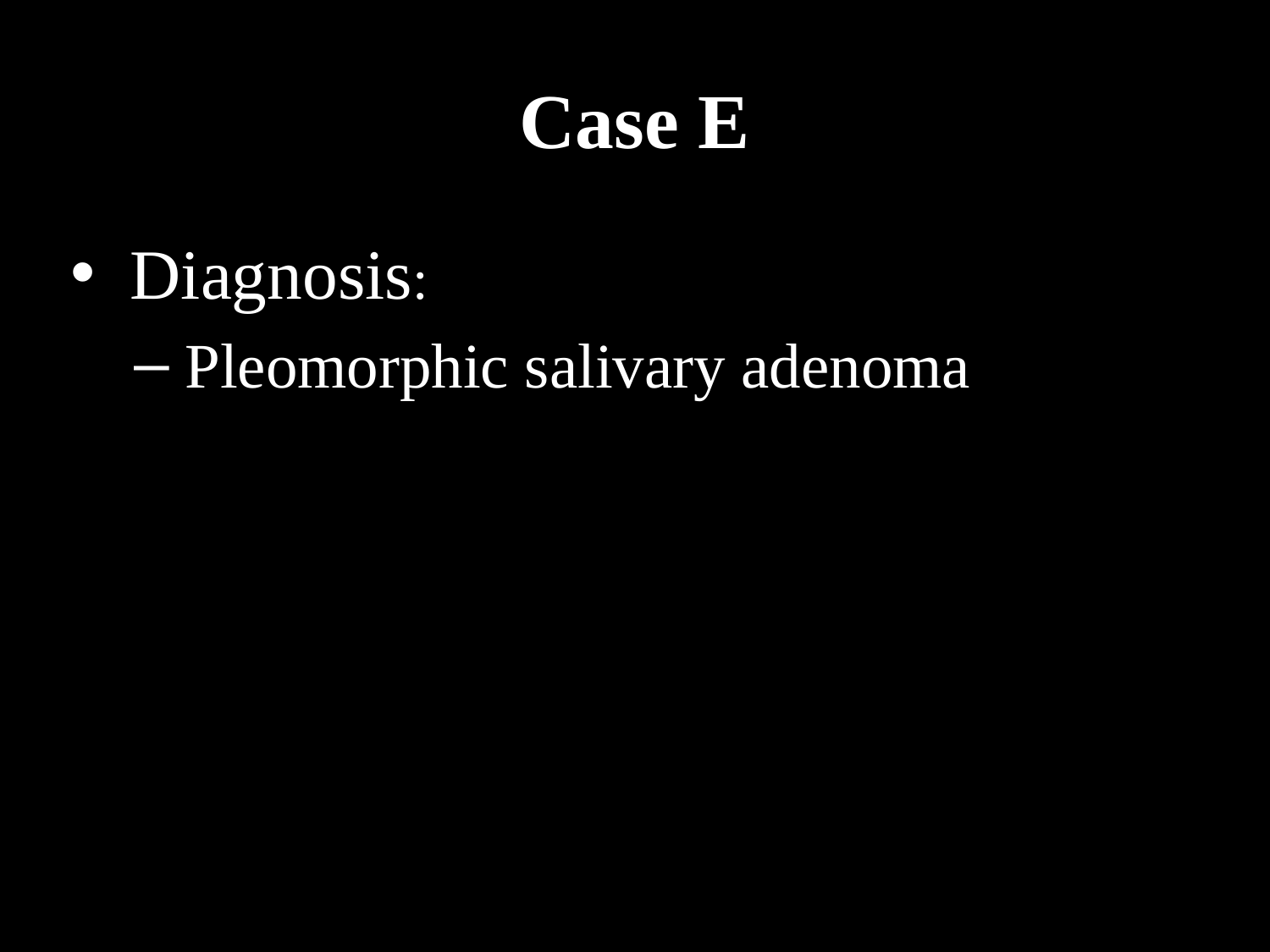

# Case E
Diagnosis:
Pleomorphic salivary adenoma